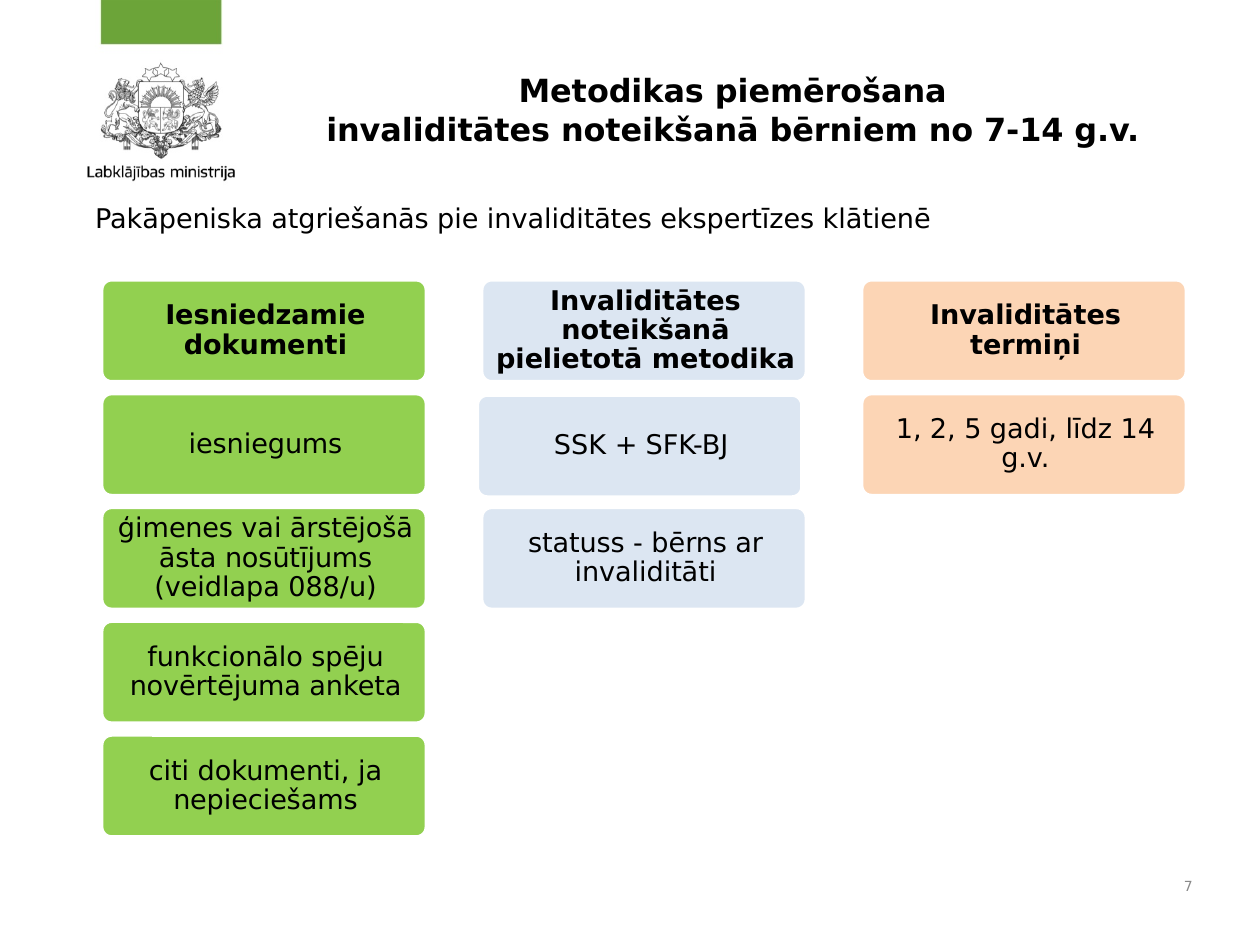

# Metodikas piemērošana invaliditātes noteikšanā bērniem no 7-14 g.v.
Pakāpeniska atgriešanās pie invaliditātes ekspertīzes klātienē
Iesniedzamie dokumenti
iesniegums
ģimenes vai ārstējošā āsta nosūtījums (veidlapa 088/u)
funkcionālo spēju novērtējuma anketa
citi dokumenti, ja nepieciešams
Invaliditātes noteikšanā pielietotā metodika
SSK + SFK-BJ
statuss - bērns ar invaliditāti
Invaliditātes termiņi
1, 2, 5 gadi, līdz 14 g.v.

7